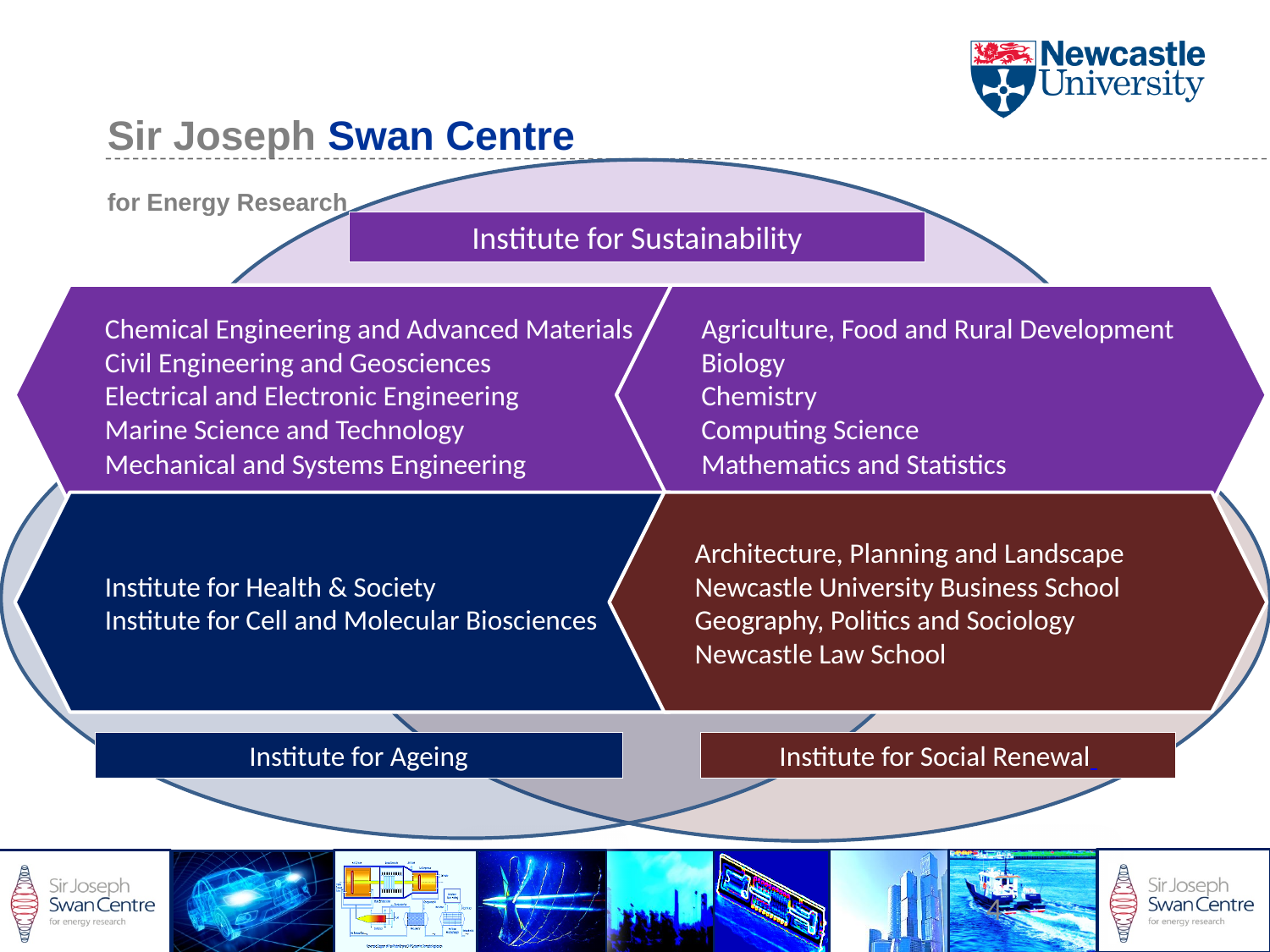

Sir Joseph Swan Centre
for Energy Research

Institute for Sustainability
Chemical Engineering and Advanced Materials
Civil Engineering and Geosciences
Electrical and Electronic Engineering
Marine Science and Technology
Mechanical and Systems Engineering
Agriculture, Food and Rural Development
Biology
Chemistry
Computing Science
Mathematics and Statistics

Institute for Health & Society
Institute for Cell and Molecular Biosciences
Architecture, Planning and Landscape
Newcastle University Business School
Geography, Politics and Sociology
Newcastle Law School
Institute for Ageing
Institute for Social Renewal
4